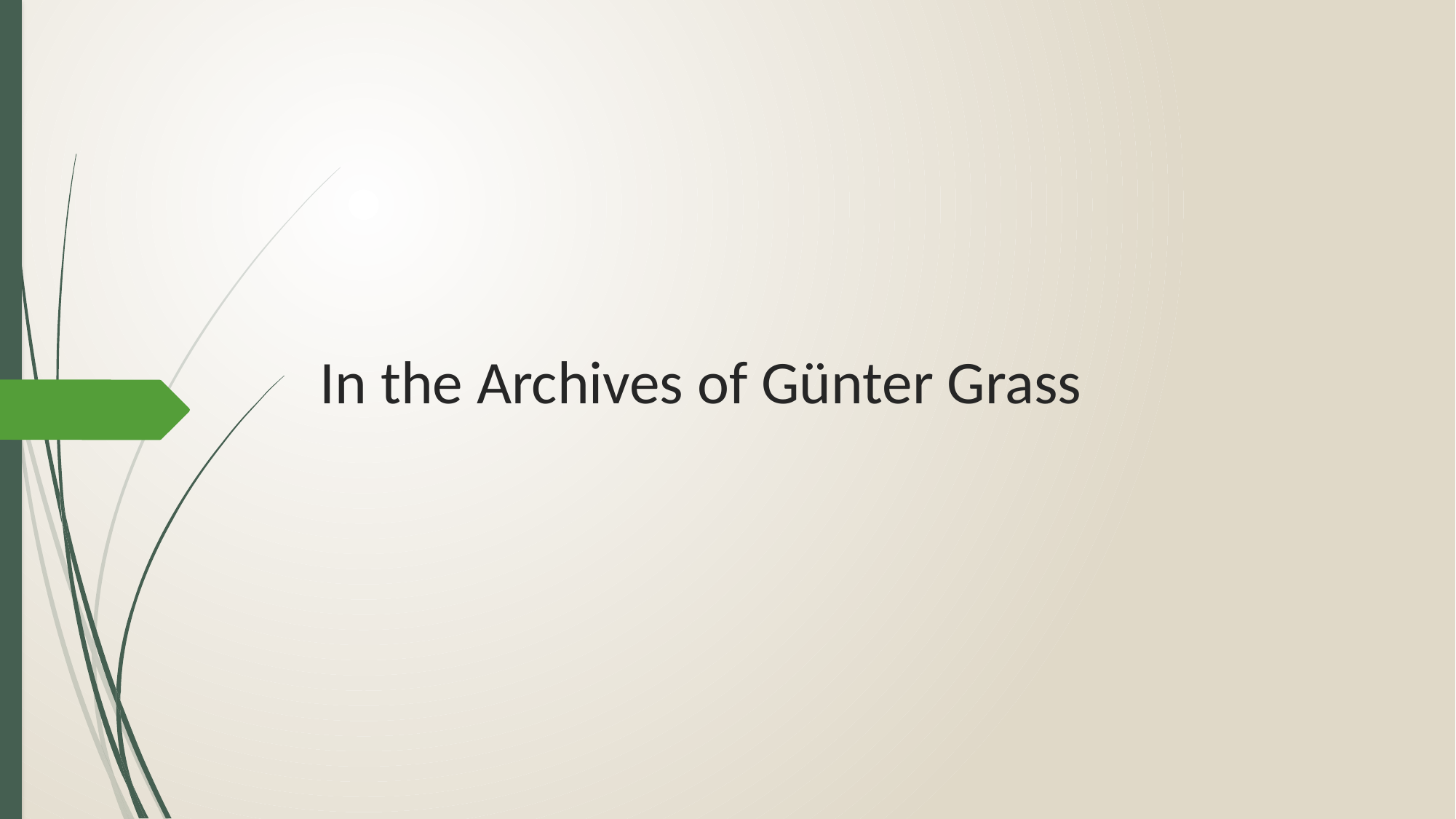

# In the Archives of Günter Grass